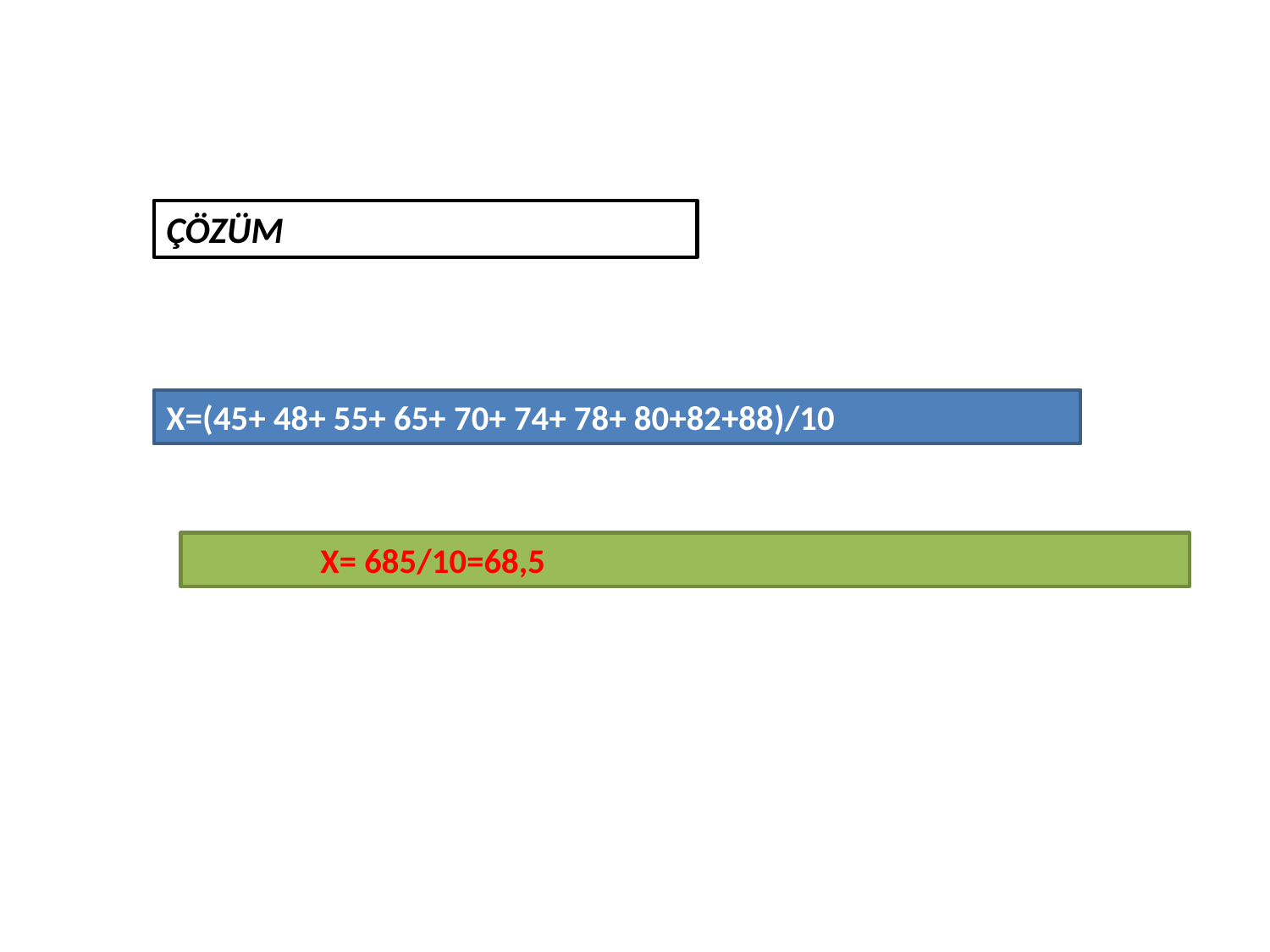

ÇÖZÜM
X=(45+ 48+ 55+ 65+ 70+ 74+ 78+ 80+82+88)/10
	X= 685/10=68,5